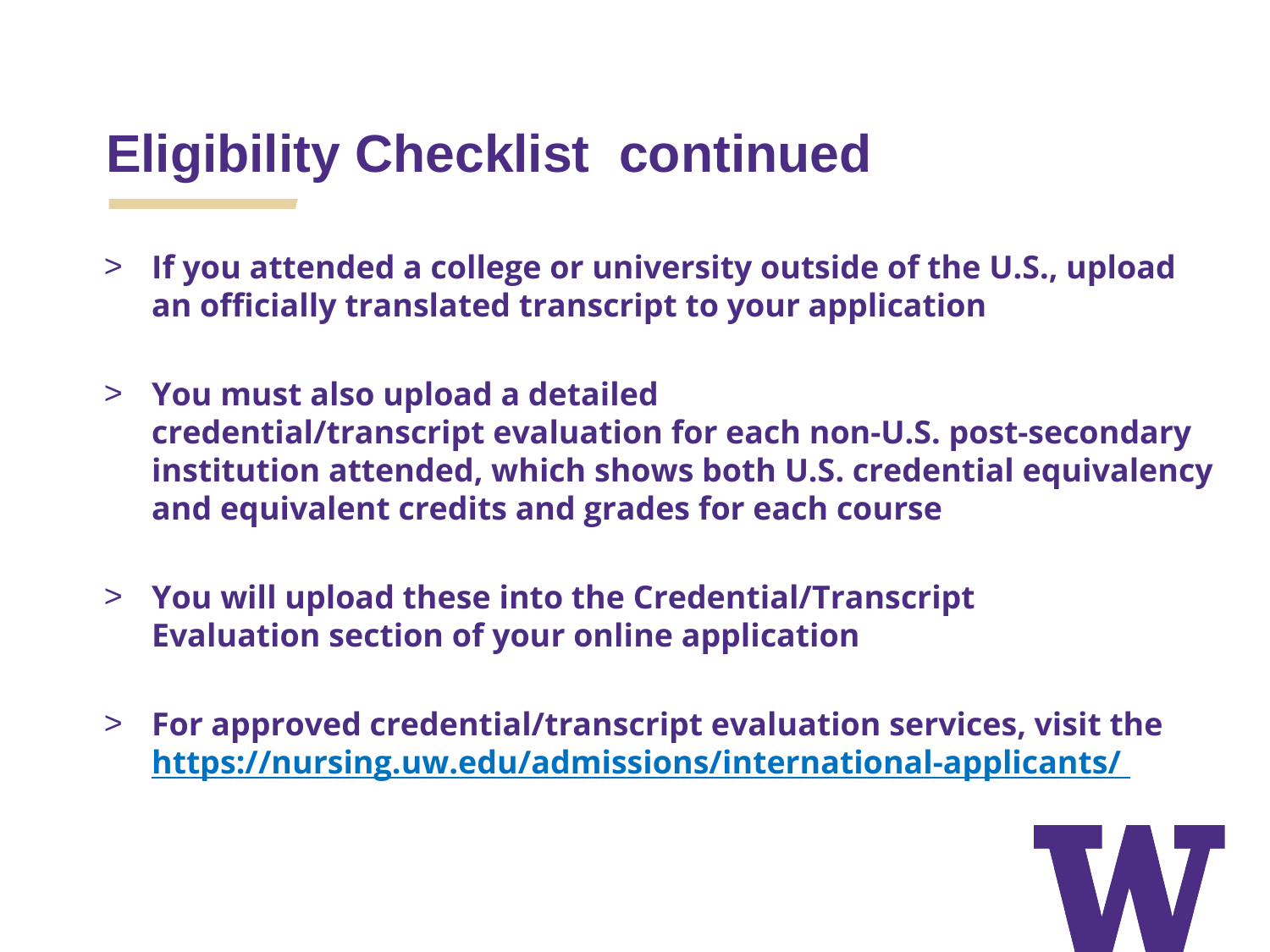

# Eligibility Checklist  continued
If you attended a college or university outside of the U.S., upload an officially translated transcript to your application

You must also upload a detailed credential/transcript evaluation for each non-U.S. post-secondary institution attended, which shows both U.S. credential equivalency and equivalent credits and grades for each course

You will upload these into the Credential/Transcript Evaluation section of your online application

For approved credential/transcript evaluation services, visit the https://nursing.uw.edu/admissions/international-applicants/